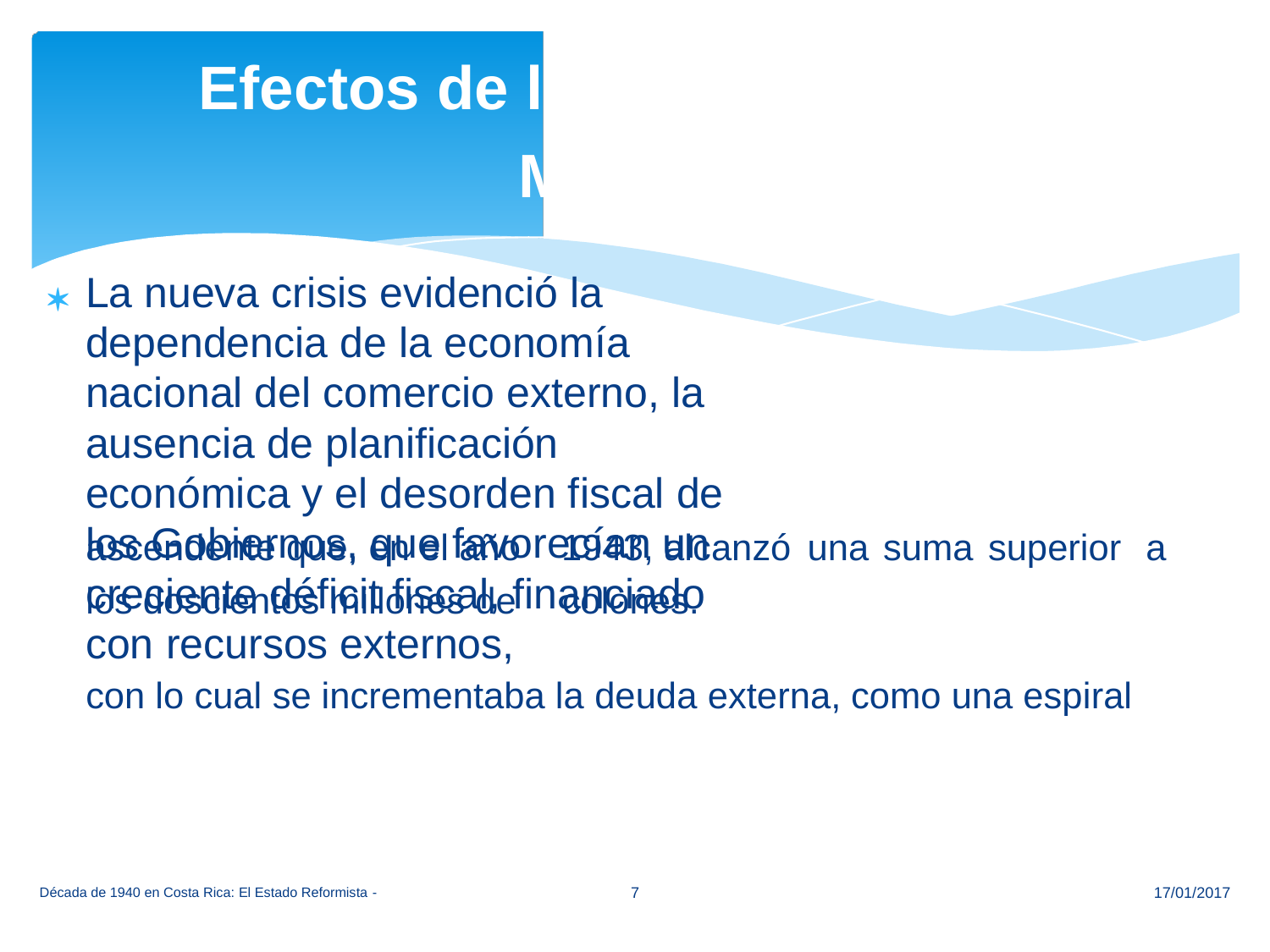

Efectos de la Segunda Guerra
Mundial
La nueva crisis evidenció la dependencia de la economía nacional del comercio externo, la ausencia de planificación económica y el desorden fiscal de los Gobiernos, que favorecían un creciente déficit fiscal, financiado con recursos externos,
con lo cual se incrementaba la deuda externa, como una espiral

∗
ascendente que, en el año
los doscientos millones de
1943, alcanzó
colones.
una
suma
superior
a
7
17/01/2017
Década de 1940 en Costa Rica: El Estado Reformista -